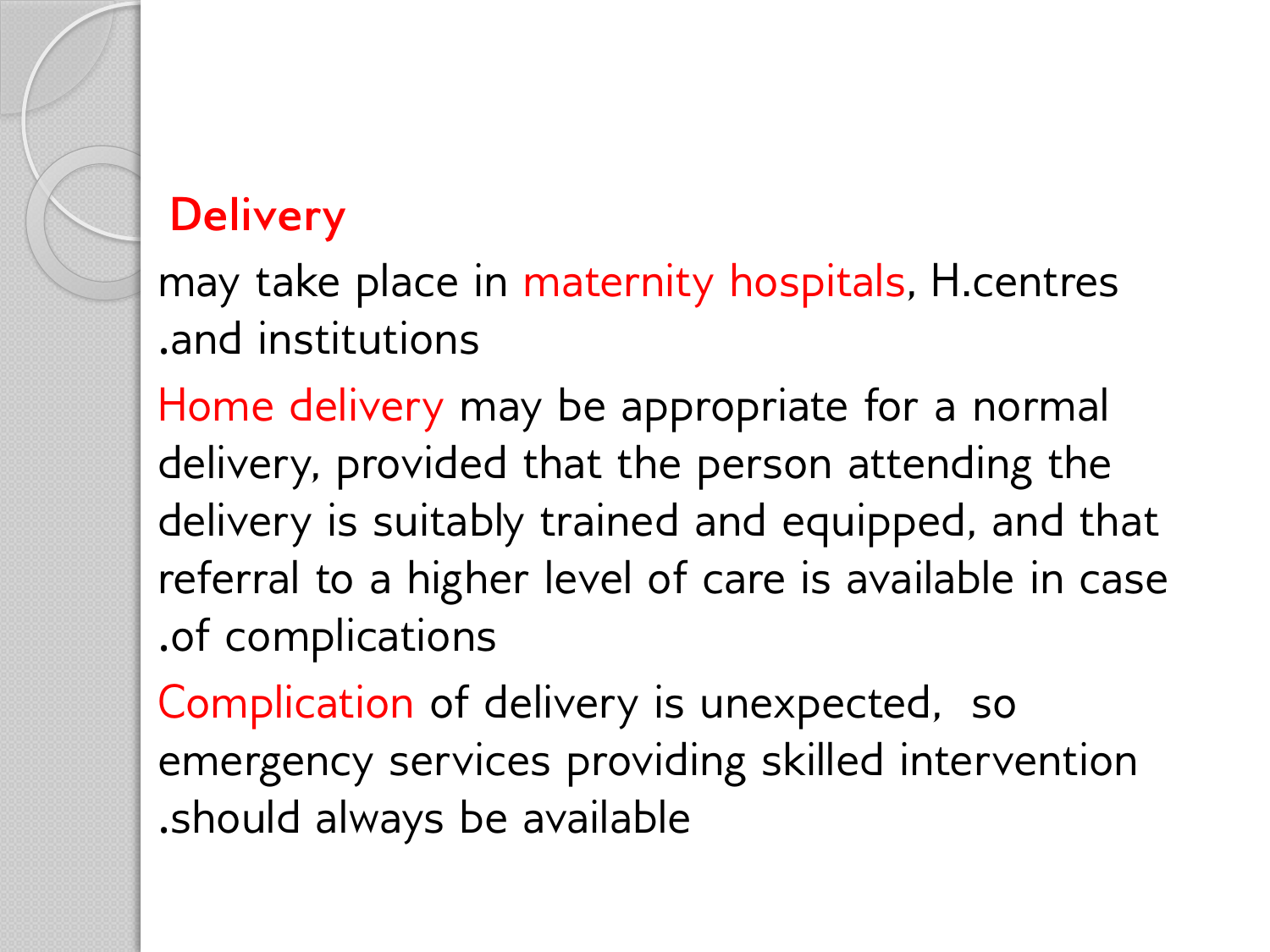

#
Delivery
may take place in maternity hospitals, H.centres and institutions.
 Home delivery may be appropriate for a normal delivery, provided that the person attending the delivery is suitably trained and equipped, and that referral to a higher level of care is available in case of complications.
Complication of delivery is unexpected,  so emergency services providing skilled intervention should always be available.